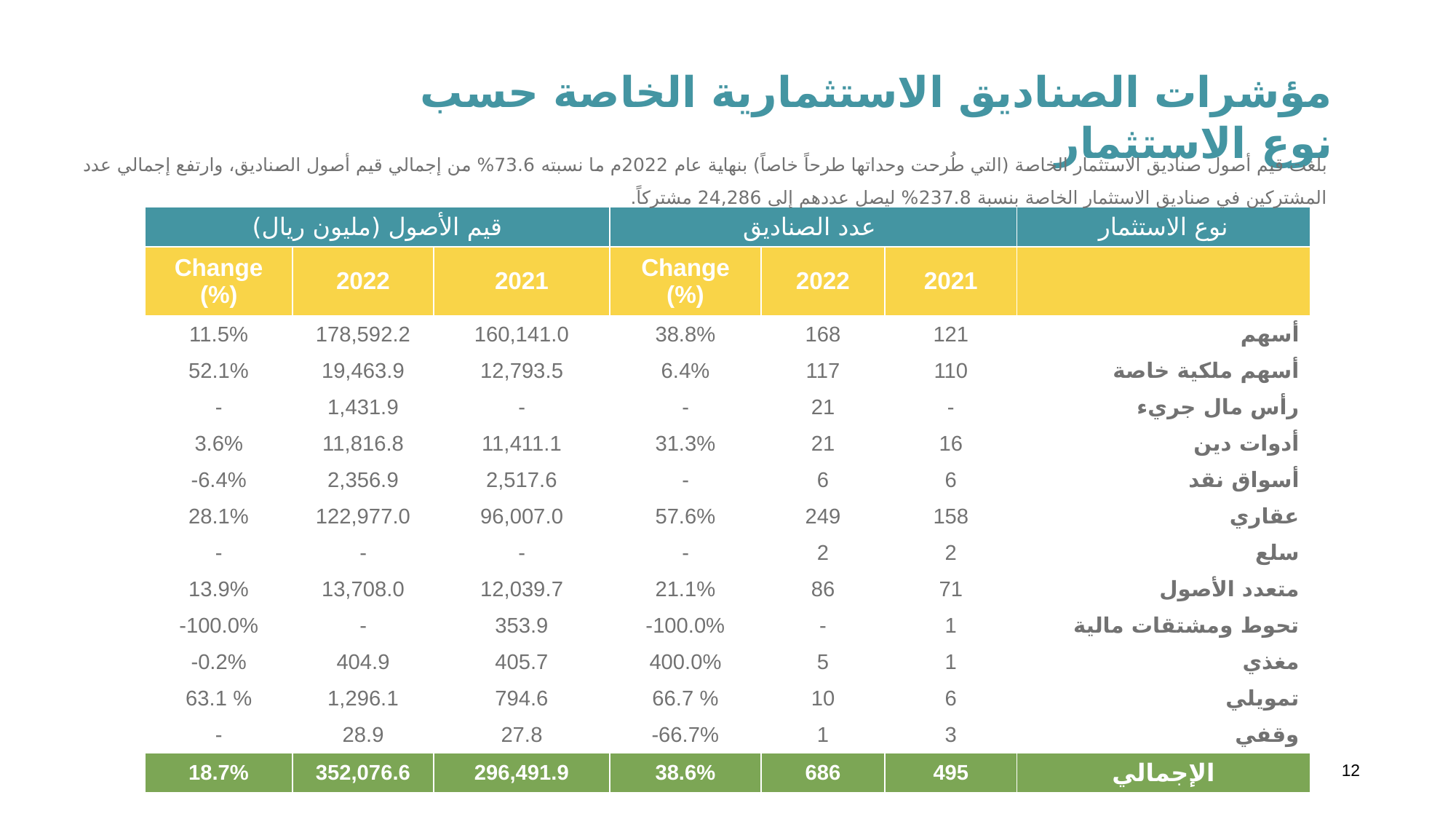

مؤشرات الصناديق الاستثمارية الخاصة حسب نوع الاستثمار
بلغت قيم أصول صناديق الاستثمار الخاصة (التي طُرحت وحداتها طرحاً خاصاً) بنهاية عام 2022م ما نسبته 73.6% من إجمالي قيم أصول الصناديق، وارتفع إجمالي عدد المشتركين في صناديق الاستثمار الخاصة بنسبة 237.8% ليصل عددهم إلى 24,286 مشتركاً.
| قيم الأصول (مليون ريال) |  |  | عدد الصناديق |  |  | نوع الاستثمار |
| --- | --- | --- | --- | --- | --- | --- |
| Change (%) | 2022 | 2021 | Change (%) | 2022 | 2021 |  |
| 11.5% | 178,592.2 | 160,141.0 | 38.8% | 168 | 121 | أسهم |
| 52.1% | 19,463.9 | 12,793.5 | 6.4% | 117 | 110 | أسهم ملكية خاصة |
| - | 1,431.9 | - | - | 21 | - | رأس مال جريء |
| 3.6% | 11,816.8 | 11,411.1 | 31.3% | 21 | 16 | أدوات دين |
| -6.4% | 2,356.9 | 2,517.6 | - | 6 | 6 | أسواق نقد |
| 28.1% | 122,977.0 | 96,007.0 | 57.6% | 249 | 158 | عقاري |
| - | - | - | - | 2 | 2 | سلع |
| 13.9% | 13,708.0 | 12,039.7 | 21.1% | 86 | 71 | متعدد الأصول |
| -100.0% | - | 353.9 | -100.0% | - | 1 | تحوط ومشتقات مالية |
| -0.2% | 404.9 | 405.7 | 400.0% | 5 | 1 | مغذي |
| 63.1 % | 1,296.1 | 794.6 | 66.7 % | 10 | 6 | تمويلي |
| - | 28.9 | 27.8 | -66.7% | 1 | 3 | وقفي |
| 18.7% | 352,076.6 | 296,491.9 | 38.6% | 686 | 495 | الإجمالي |
12